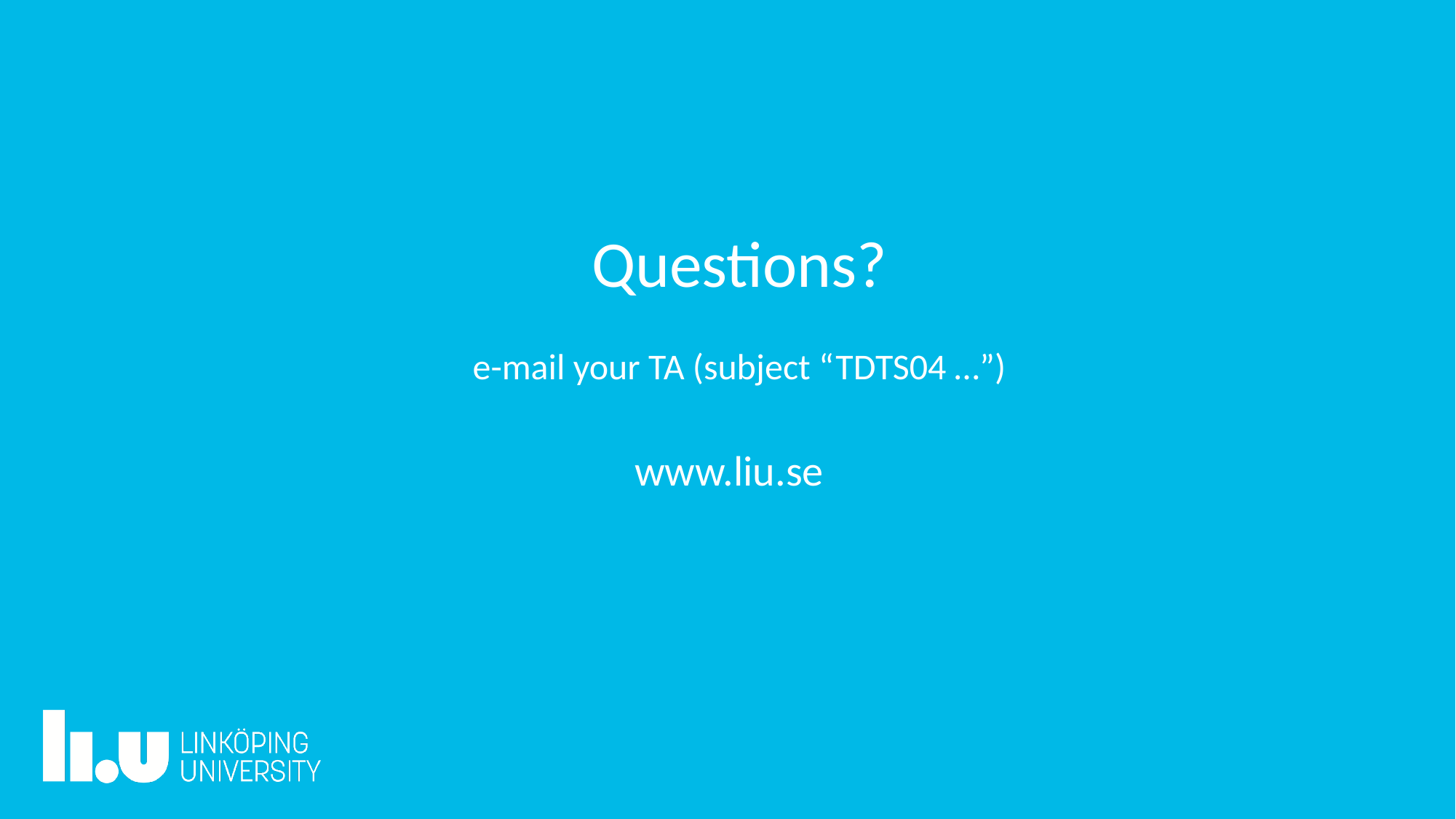

Questions?

e-mail your TA (subject “TDTS04 …”)